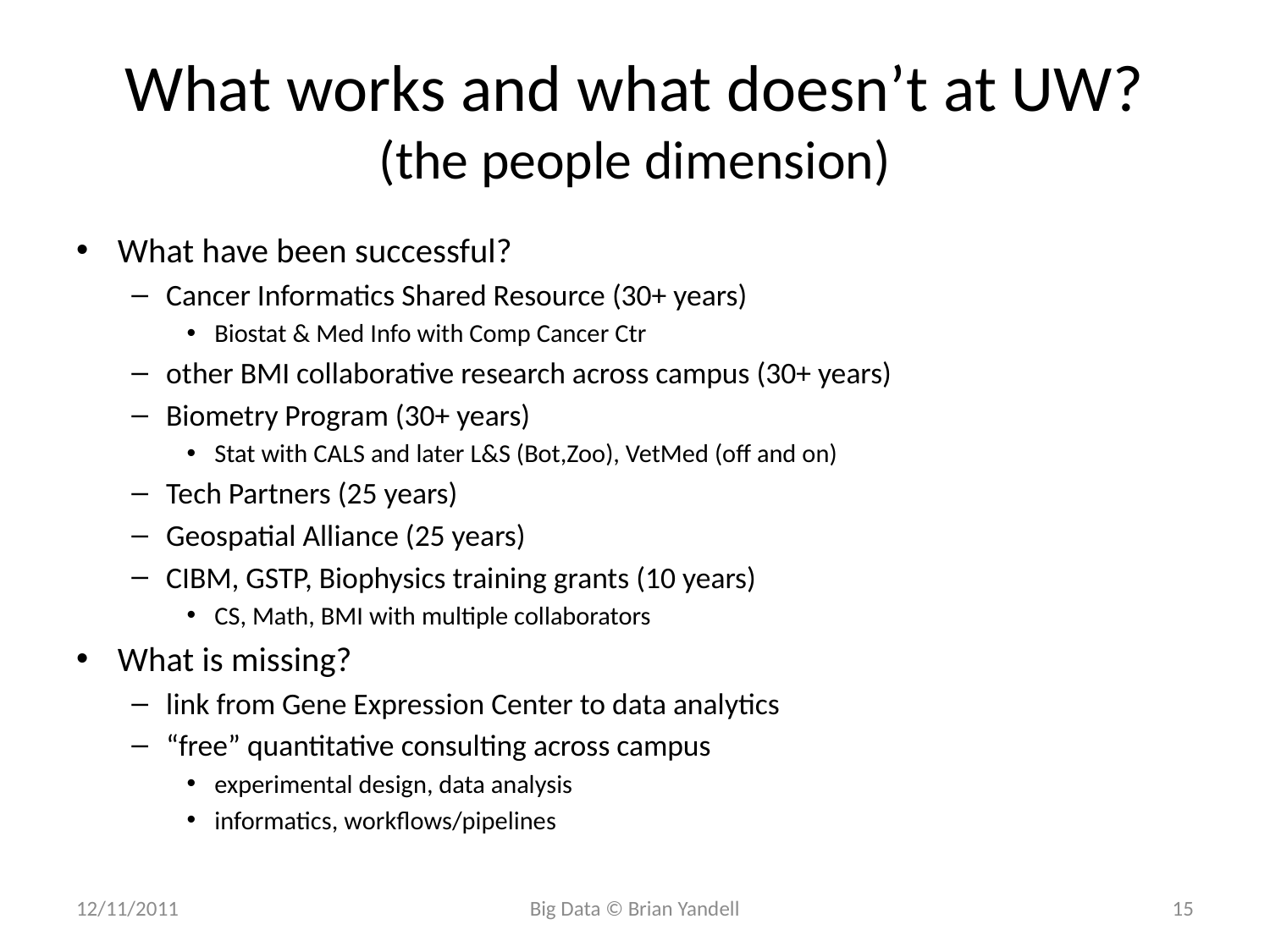

# What works and what doesn’t at UW? (the people dimension)
What have been successful?
Cancer Informatics Shared Resource (30+ years)
Biostat & Med Info with Comp Cancer Ctr
other BMI collaborative research across campus (30+ years)
Biometry Program (30+ years)
Stat with CALS and later L&S (Bot,Zoo), VetMed (off and on)
Tech Partners (25 years)
Geospatial Alliance (25 years)
CIBM, GSTP, Biophysics training grants (10 years)
CS, Math, BMI with multiple collaborators
What is missing?
link from Gene Expression Center to data analytics
“free” quantitative consulting across campus
experimental design, data analysis
informatics, workflows/pipelines

12/11/2011
Big Data © Brian Yandell
15